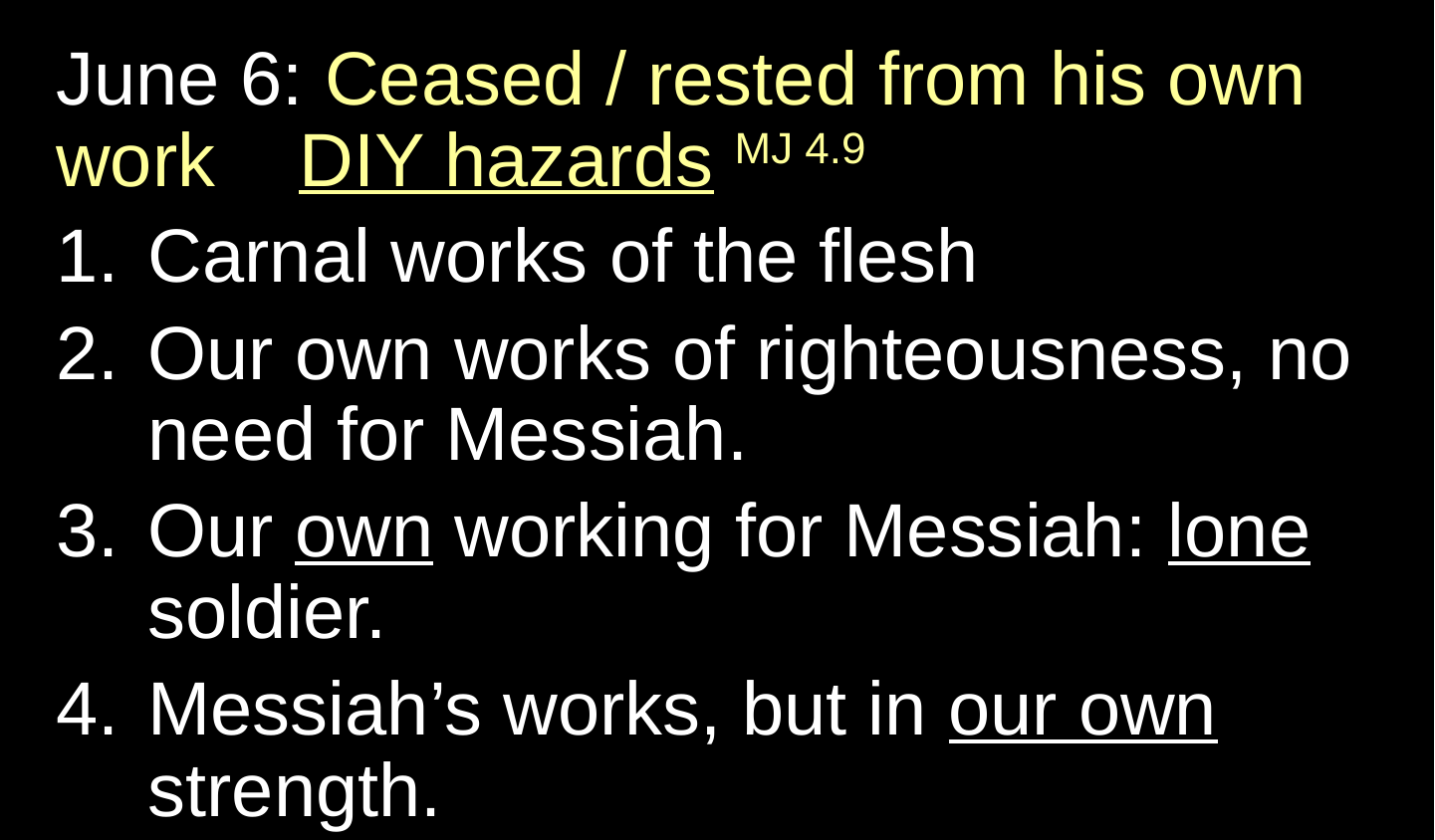

June 6: Ceased / rested from his own work    DIY hazards MJ 4.9
Carnal works of the flesh
Our own works of righteousness, no need for Messiah.
Our own working for Messiah: lone soldier.
Messiah’s works, but in our own strength.